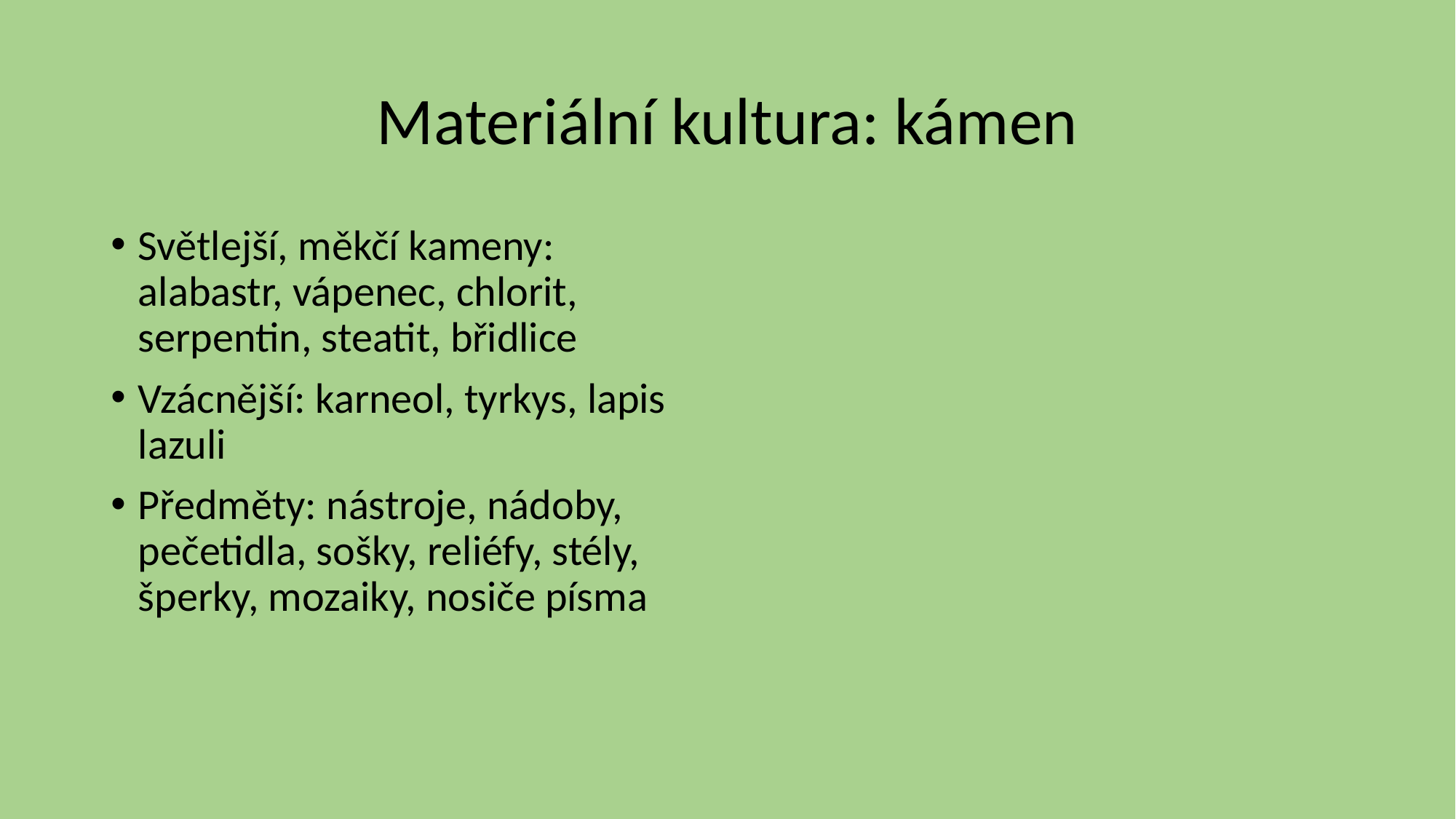

# Materiální kultura: kámen
Světlejší, měkčí kameny: alabastr, vápenec, chlorit, serpentin, steatit, břidlice
Vzácnější: karneol, tyrkys, lapis lazuli
Předměty: nástroje, nádoby, pečetidla, sošky, reliéfy, stély, šperky, mozaiky, nosiče písma